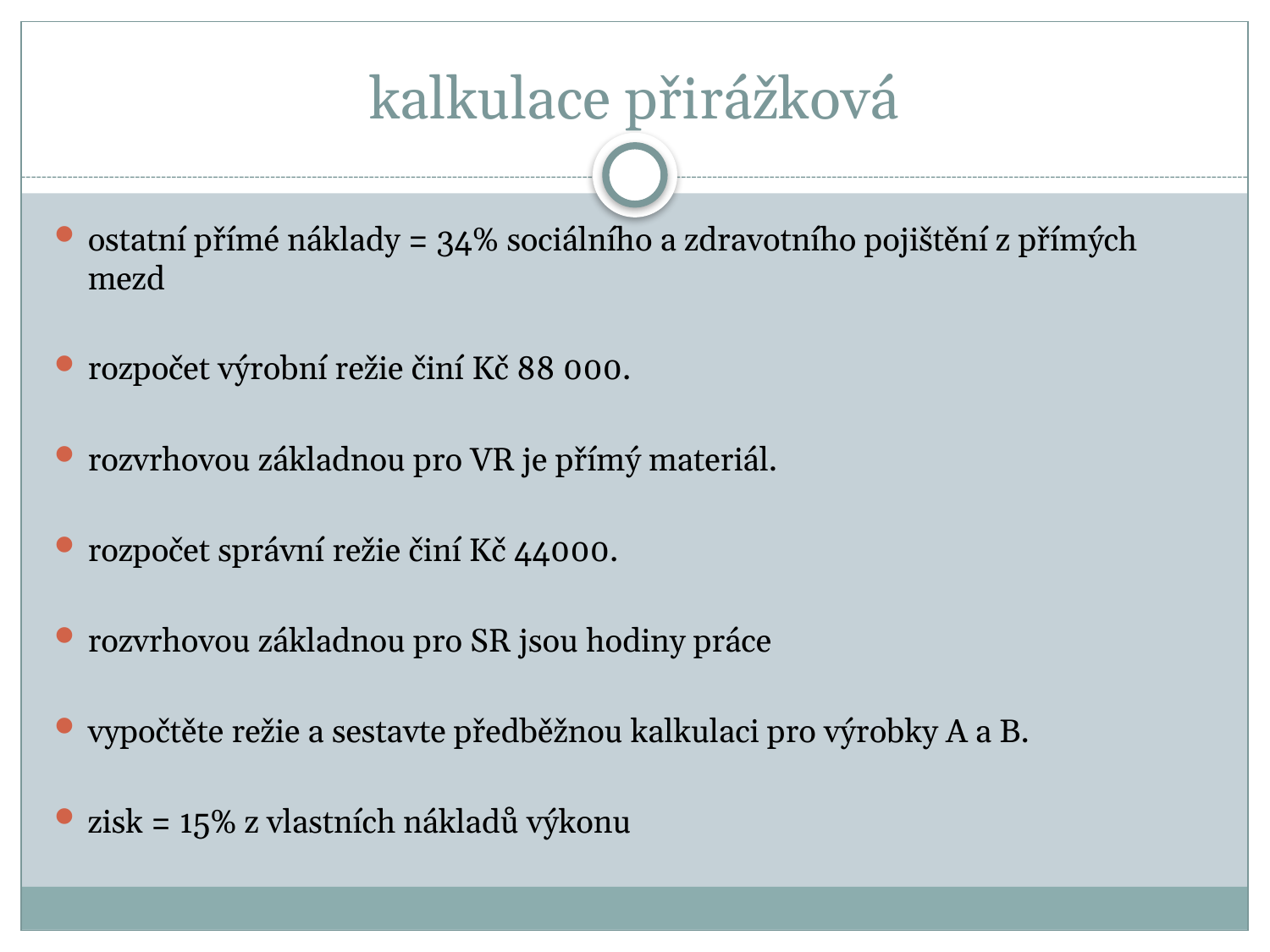

# kalkulace přirážková
ostatní přímé náklady = 34% sociálního a zdravotního pojištění z přímých mezd

rozpočet výrobní režie činí Kč 88 000.

rozvrhovou základnou pro VR je přímý materiál.

rozpočet správní režie činí Kč 44000.

rozvrhovou základnou pro SR jsou hodiny práce

vypočtěte režie a sestavte předběžnou kalkulaci pro výrobky A a B.

zisk = 15% z vlastních nákladů výkonu